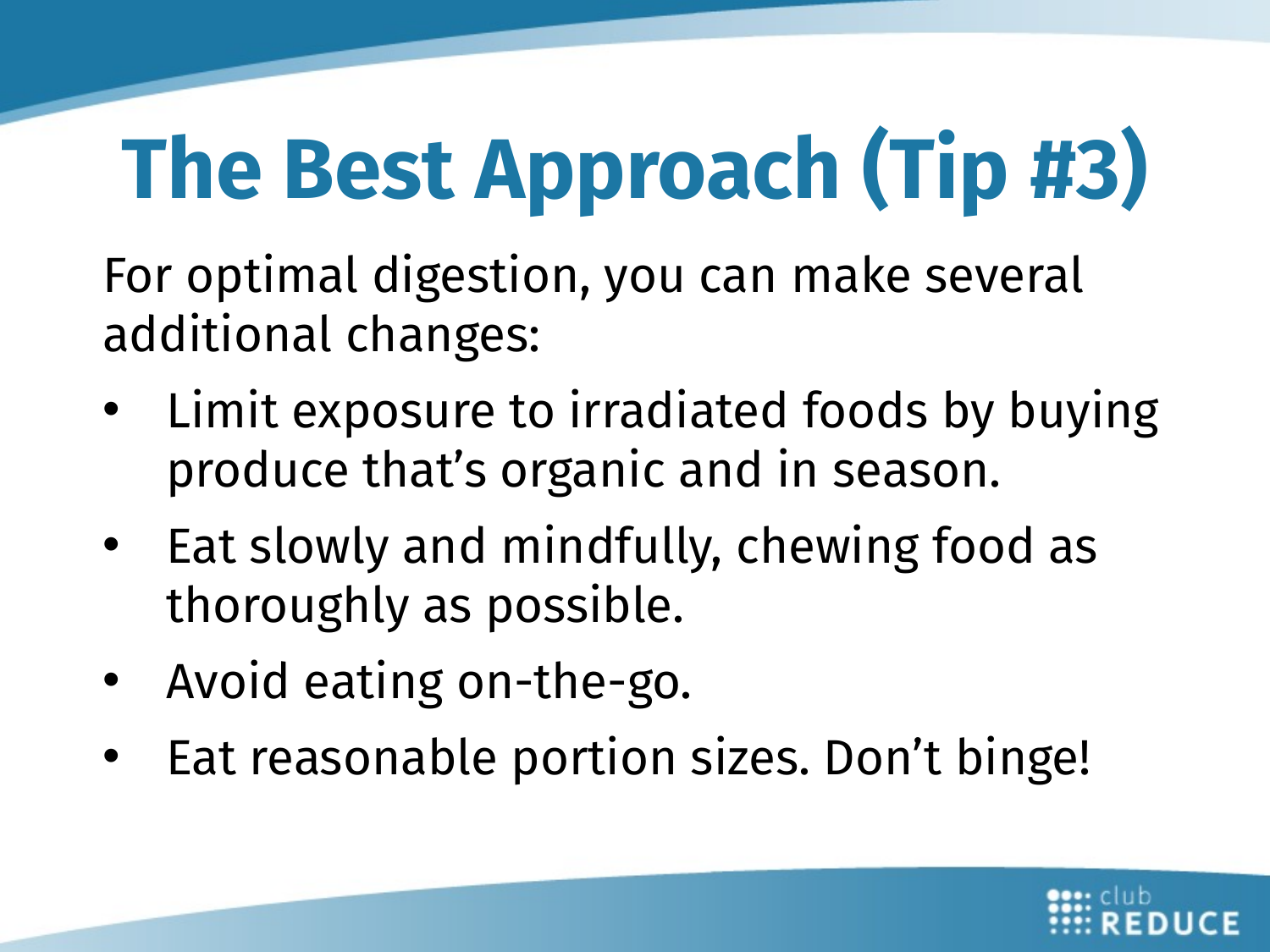

The Best Approach (Tip #3)
For optimal digestion, you can make several additional changes:

Limit exposure to irradiated foods by buying produce that’s organic and in season.

Eat slowly and mindfully, chewing food as thoroughly as possible.

Avoid eating on-the-go.

Eat reasonable portion sizes. Don’t binge!